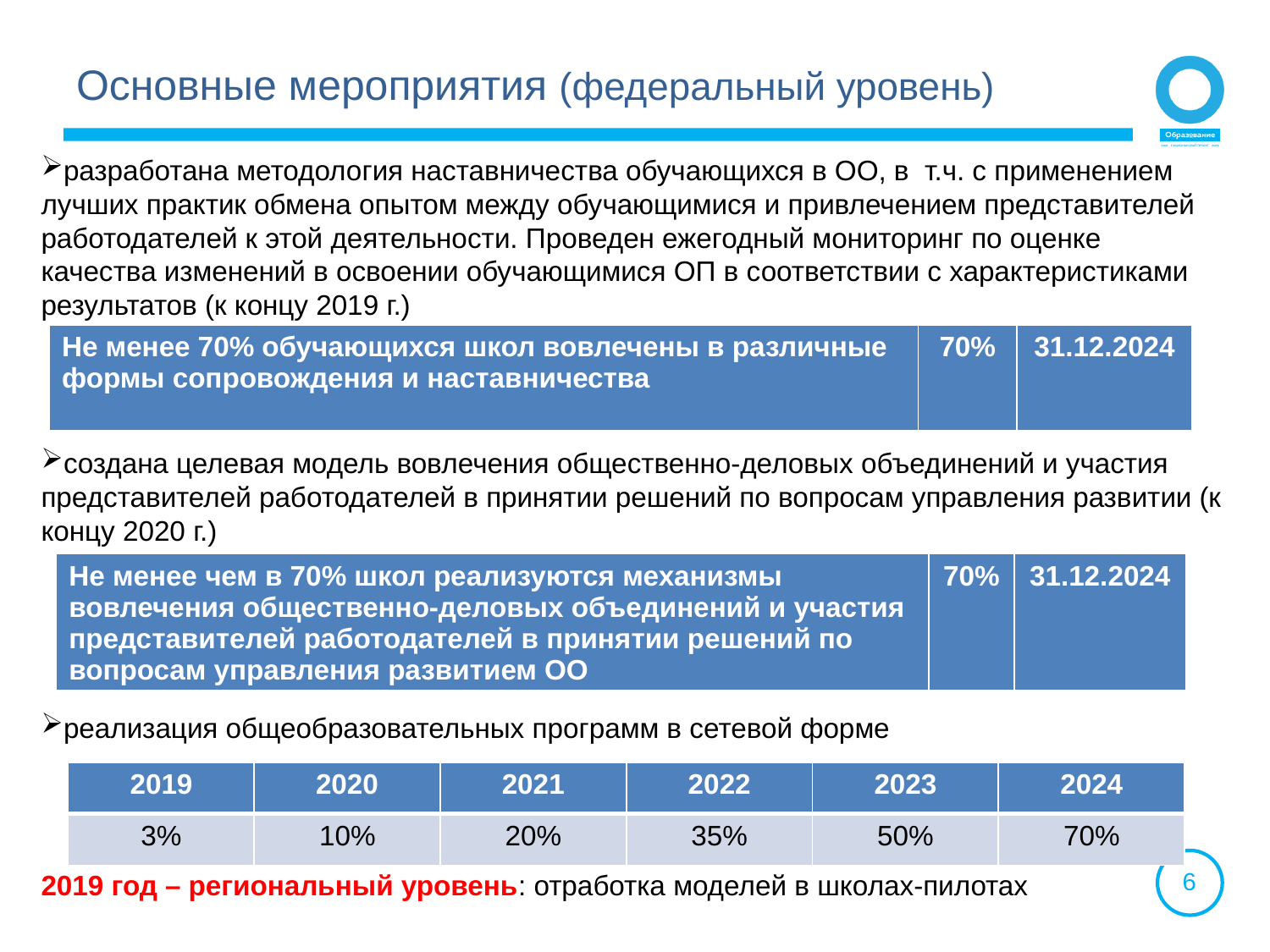

# Основные мероприятия (федеральный уровень)
разработана методология наставничества обучающихся в ОО, в  т.ч. с применением лучших практик обмена опытом между обучающимися и привлечением представителей работодателей к этой деятельности. Проведен ежегодный мониторинг по оценке качества изменений в освоении обучающимися ОП в соответствии с характеристиками результатов (к концу 2019 г.)

создана целевая модель вовлечения общественно-деловых объединений и участия представителей работодателей в принятии решений по вопросам управления развитии (к концу 2020 г.)

реализация общеобразовательных программ в сетевой форме

2019 год – региональный уровень: отработка моделей в школах-пилотах

| Не менее 70% обучающихся школ вовлечены в различные формы сопровождения и наставничества | 70% | 31.12.2024 |
| --- | --- | --- |
| Не менее чем в 70% школ реализуются механизмы вовлечения общественно-деловых объединений и участия представителей работодателей в принятии решений по вопросам управления развитием ОО | 70% | 31.12.2024 |
| --- | --- | --- |
| 2019 | 2020 | 2021 | 2022 | 2023 | 2024 |
| --- | --- | --- | --- | --- | --- |
| 3% | 10% | 20% | 35% | 50% | 70% |